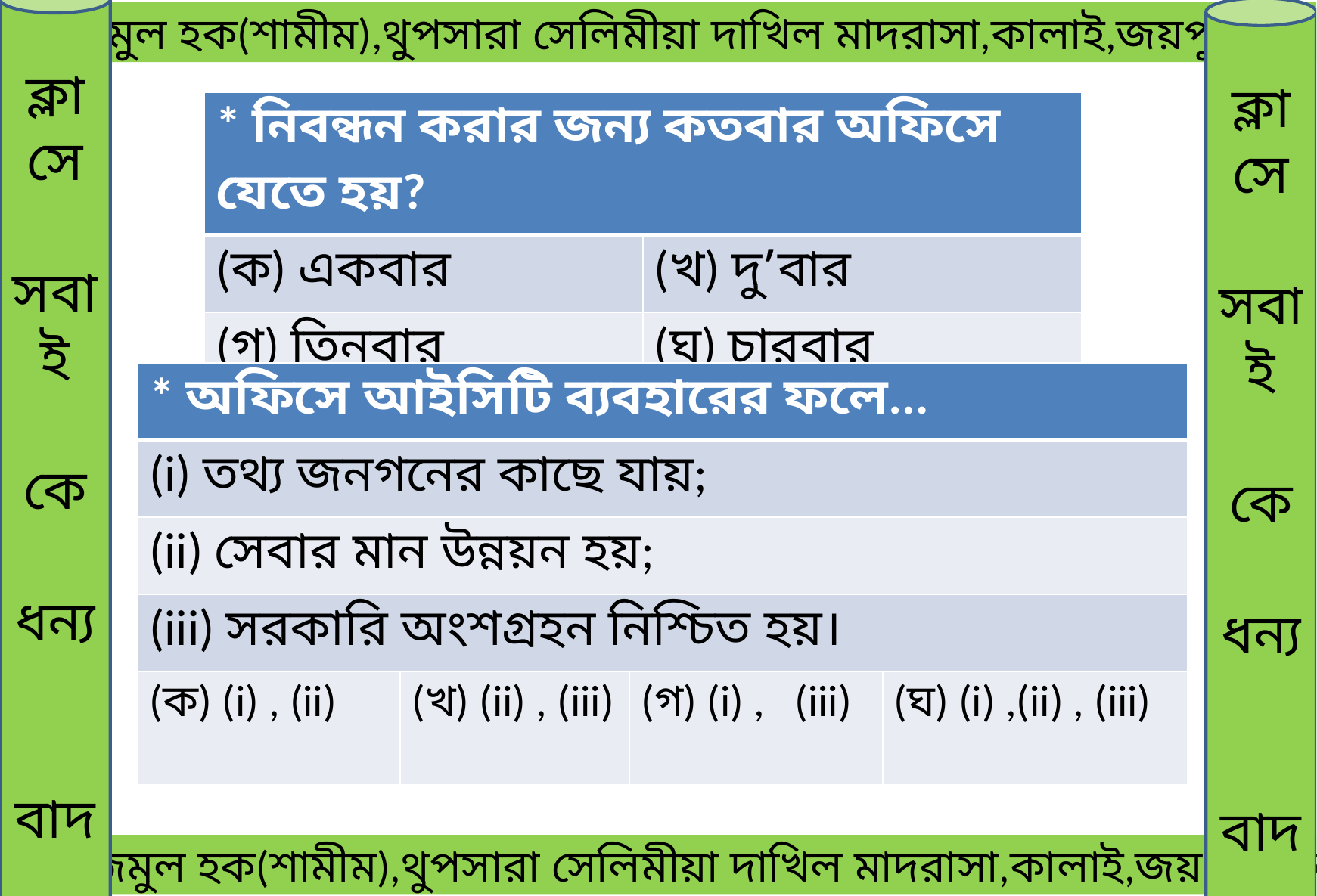

মোঃনাজমুল হক(শামীম),থুপসারা সেলিমীয়া দাখিল মাদরাসা,কালাই,জয়পুরহাট।
ক্লাসে

সবাই

কে

ধন্য

বাদ
ক্লাসে

সবাই

কে

ধন্য

বাদ
| \* নিবন্ধন করার জন্য কতবার অফিসে যেতে হয়? |  |
| --- | --- |
| (ক) একবার | (খ) দু’বার |
| (গ) তিনবার | (ঘ) চারবার |
| \* অফিসে আইসিটি ব্যবহারের ফলে... |  |  |  |
| --- | --- | --- | --- |
| (i) তথ্য জনগনের কাছে যায়; |  |  |  |
| (ii) সেবার মান উন্নয়ন হয়; |  |  |  |
| (iii) সরকারি অংশগ্রহন নিশ্চিত হয়। |  |  |  |
| (ক) (i) , (ii) | (খ) (ii) , (iii) | (গ) (i) , (iii) | (ঘ) (i) ,(ii) , (iii) |
 মোঃনাজমুল হক(শামীম),থুপসারা সেলিমীয়া দাখিল মাদরাসা,কালাই,জয়পুরহাট।